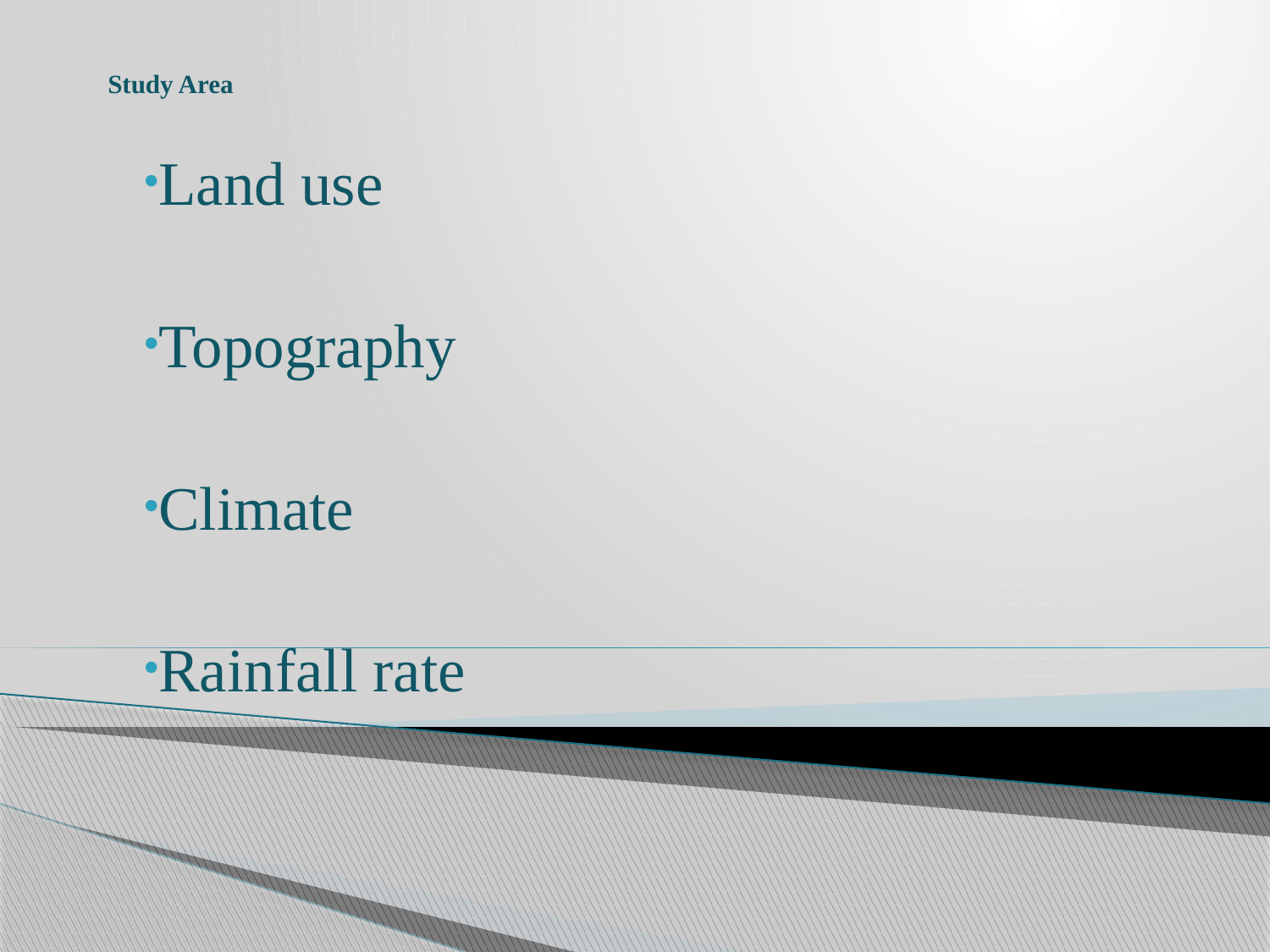

# Study Area
Land use

Topography

Climate

Rainfall rate